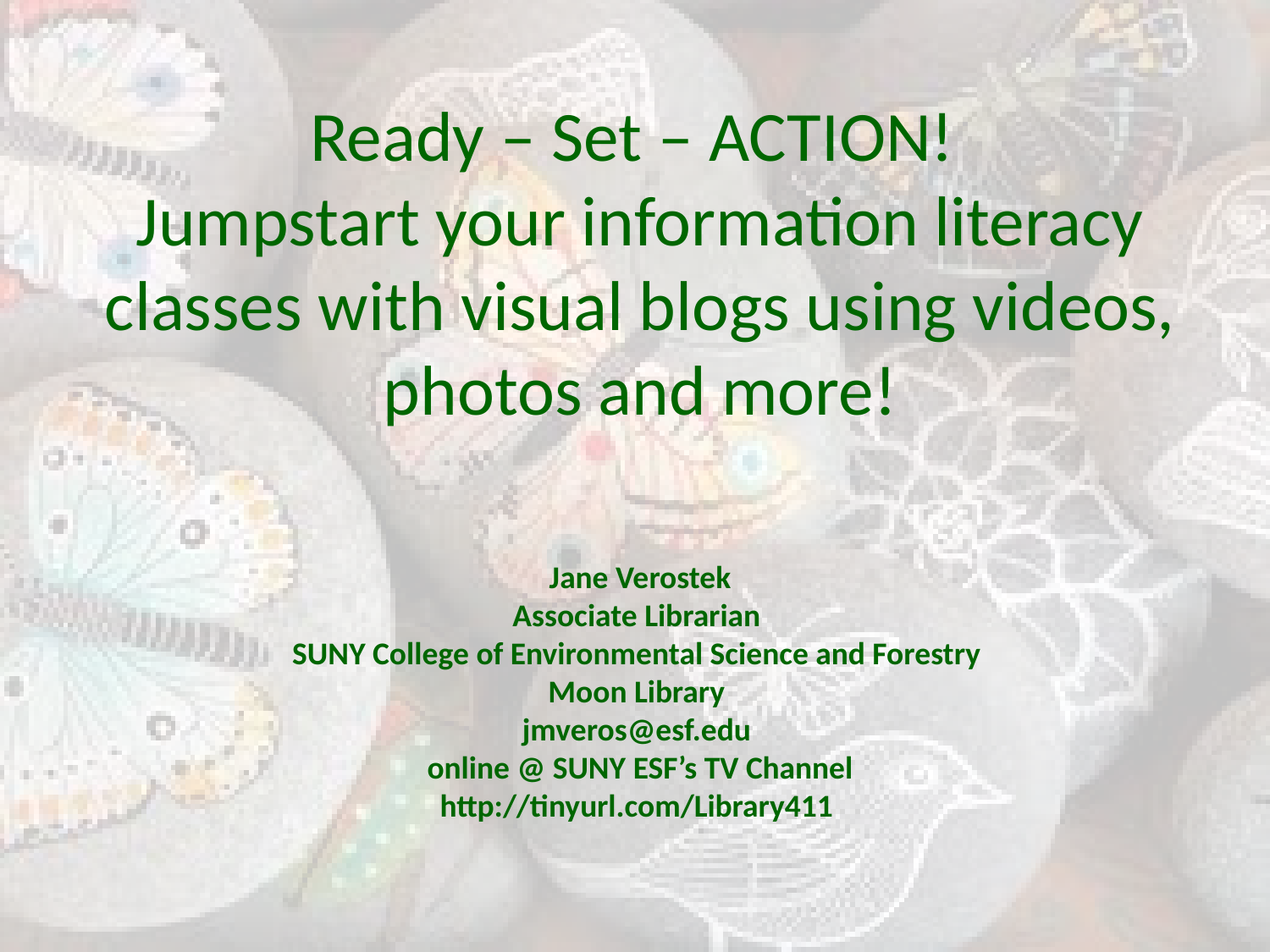

# Ready – Set – ACTION! Jumpstart your information literacy classes with visual blogs using videos, photos and more! Jane Verostek Associate Librarian SUNY College of Environmental Science and Forestry Moon Library jmveros@esf.edu online @ SUNY ESF’s TV Channel http://tinyurl.com/Library411